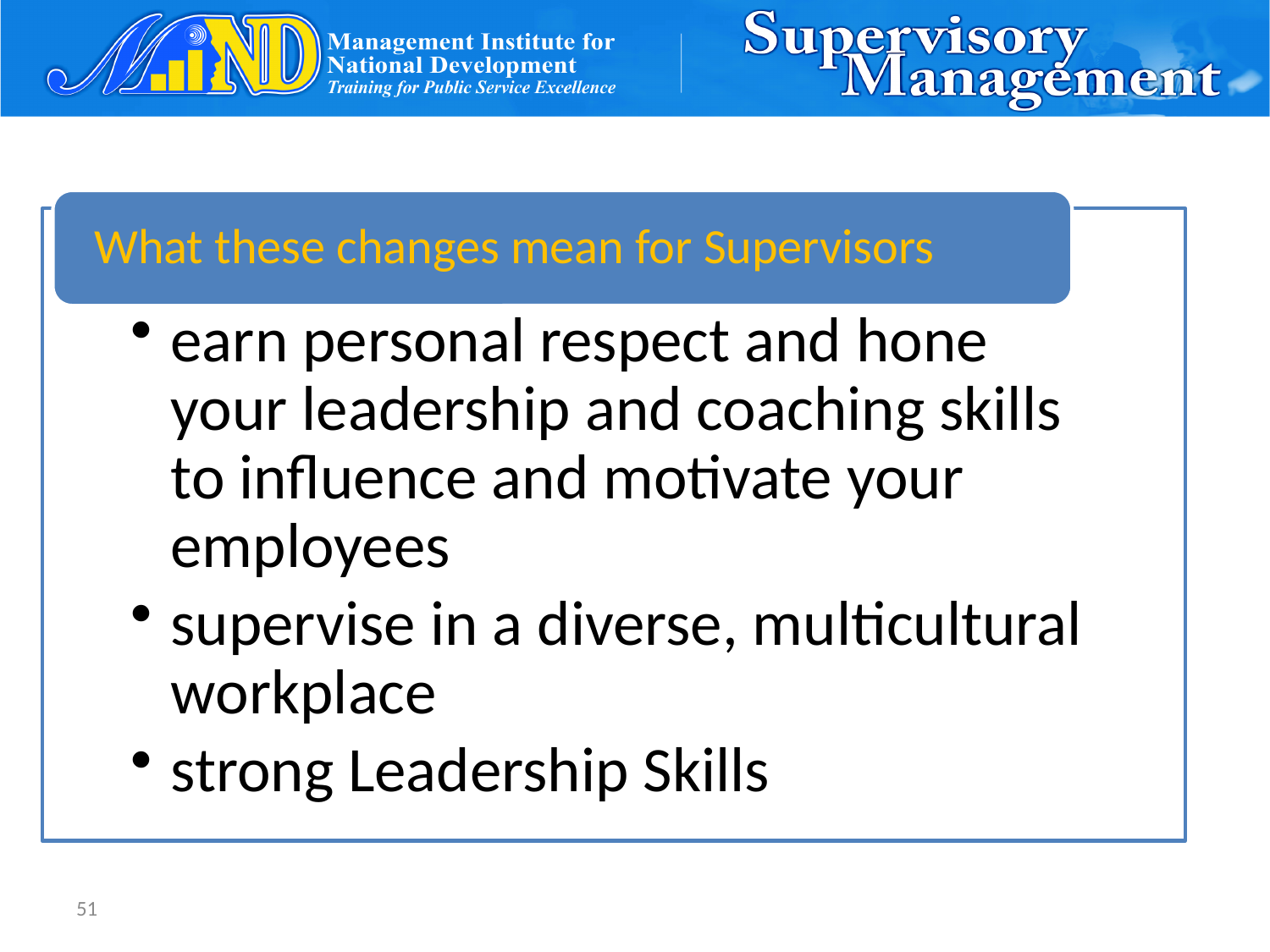

strong leadership skills
earn personal respect and hone your leadership and coaching skills to influence and motivate your employees
supervise in a diverse, multicultural workplace
strong Leadership Skills
What these changes mean for Supervisors
51